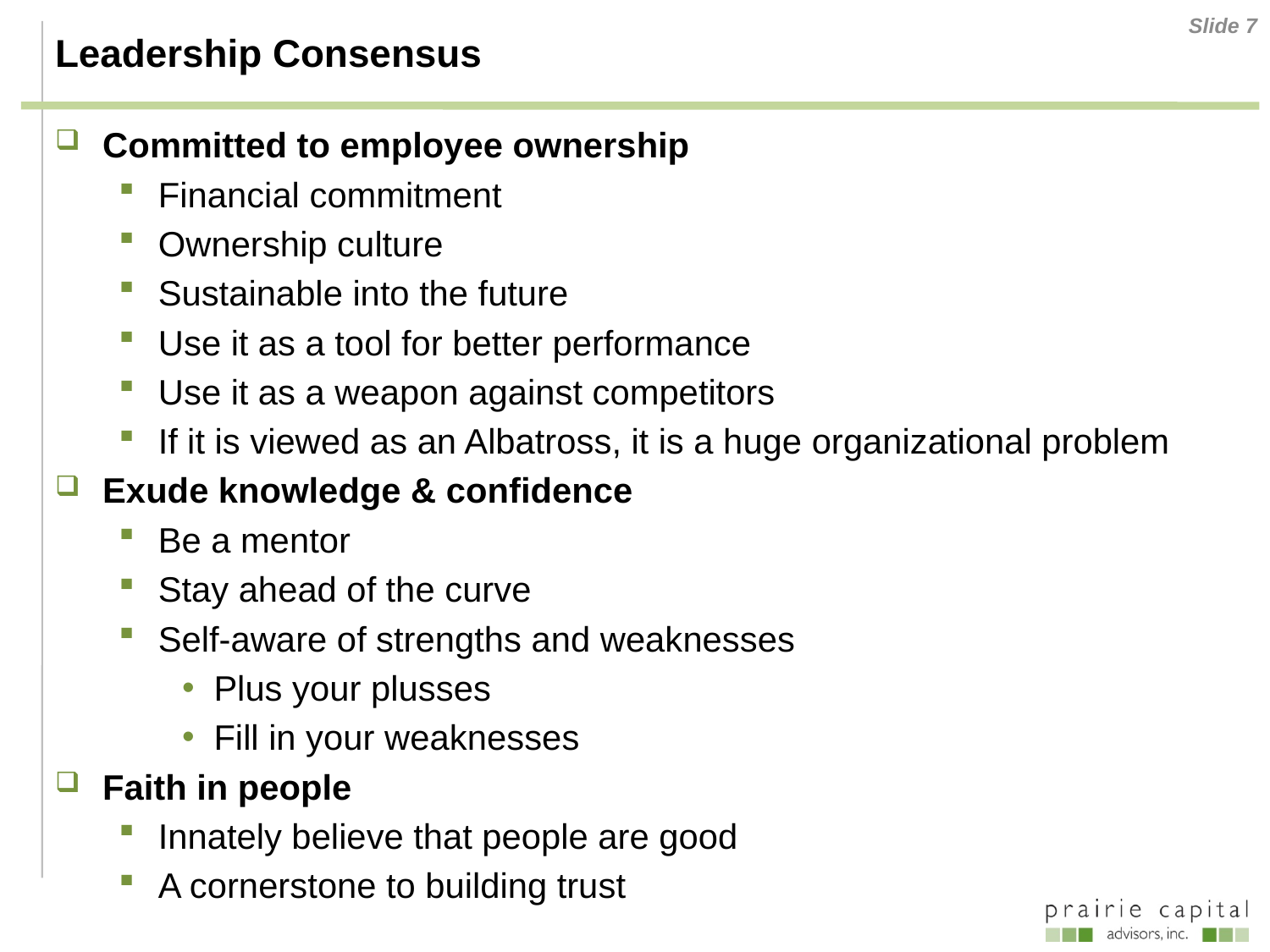

Slide 7
# Leadership Consensus
Committed to employee ownership
Financial commitment
Ownership culture
Sustainable into the future
Use it as a tool for better performance
Use it as a weapon against competitors
If it is viewed as an Albatross, it is a huge organizational problem
Exude knowledge & confidence
Be a mentor
Stay ahead of the curve
Self-aware of strengths and weaknesses
Plus your plusses
Fill in your weaknesses
Faith in people
Innately believe that people are good
A cornerstone to building trust